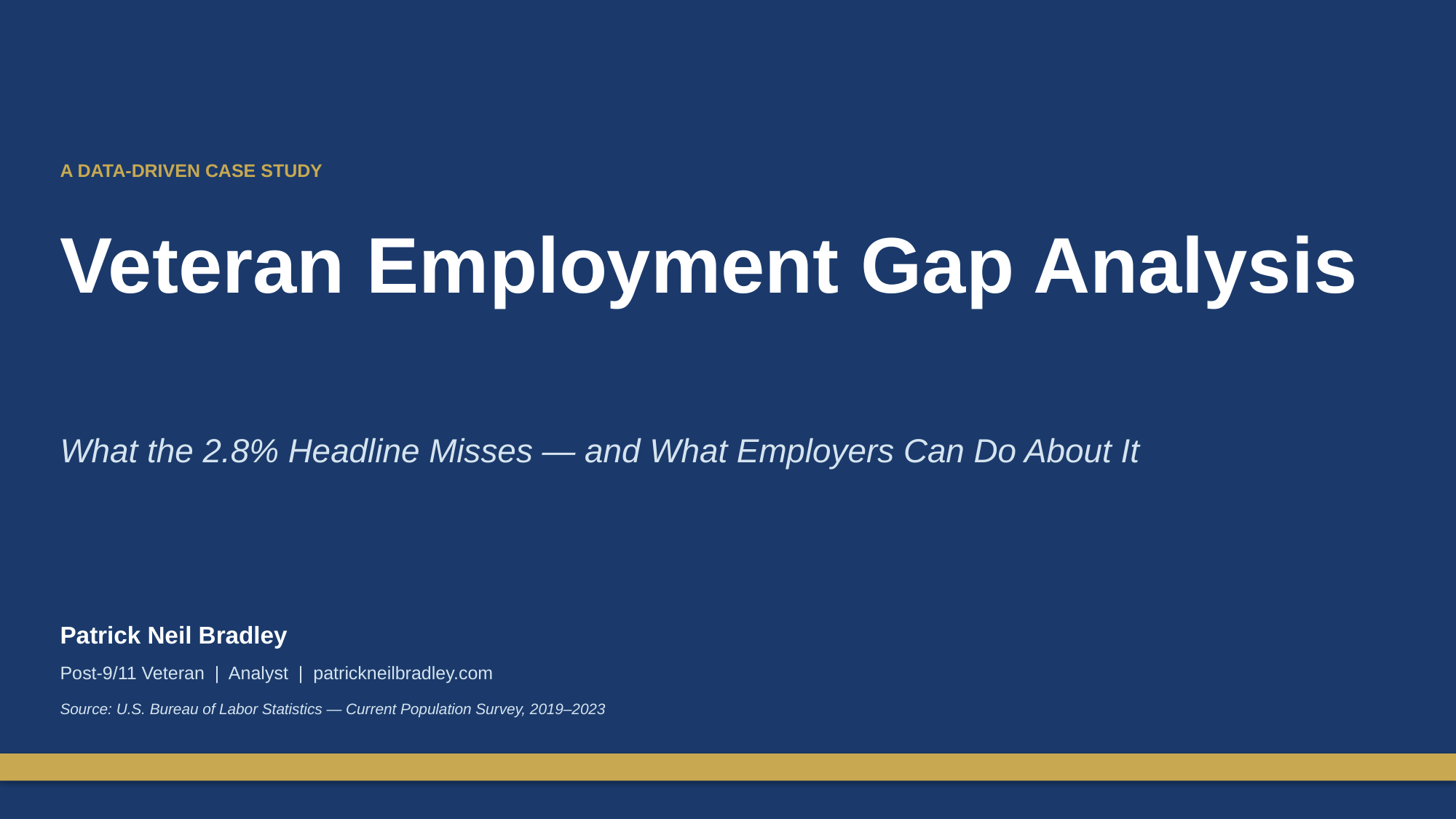

A DATA-DRIVEN CASE STUDY
Veteran Employment Gap Analysis
What the 2.8% Headline Misses — and What Employers Can Do About It
Patrick Neil Bradley
Post-9/11 Veteran  |  Analyst  |  patrickneilbradley.com
Source: U.S. Bureau of Labor Statistics — Current Population Survey, 2019–2023